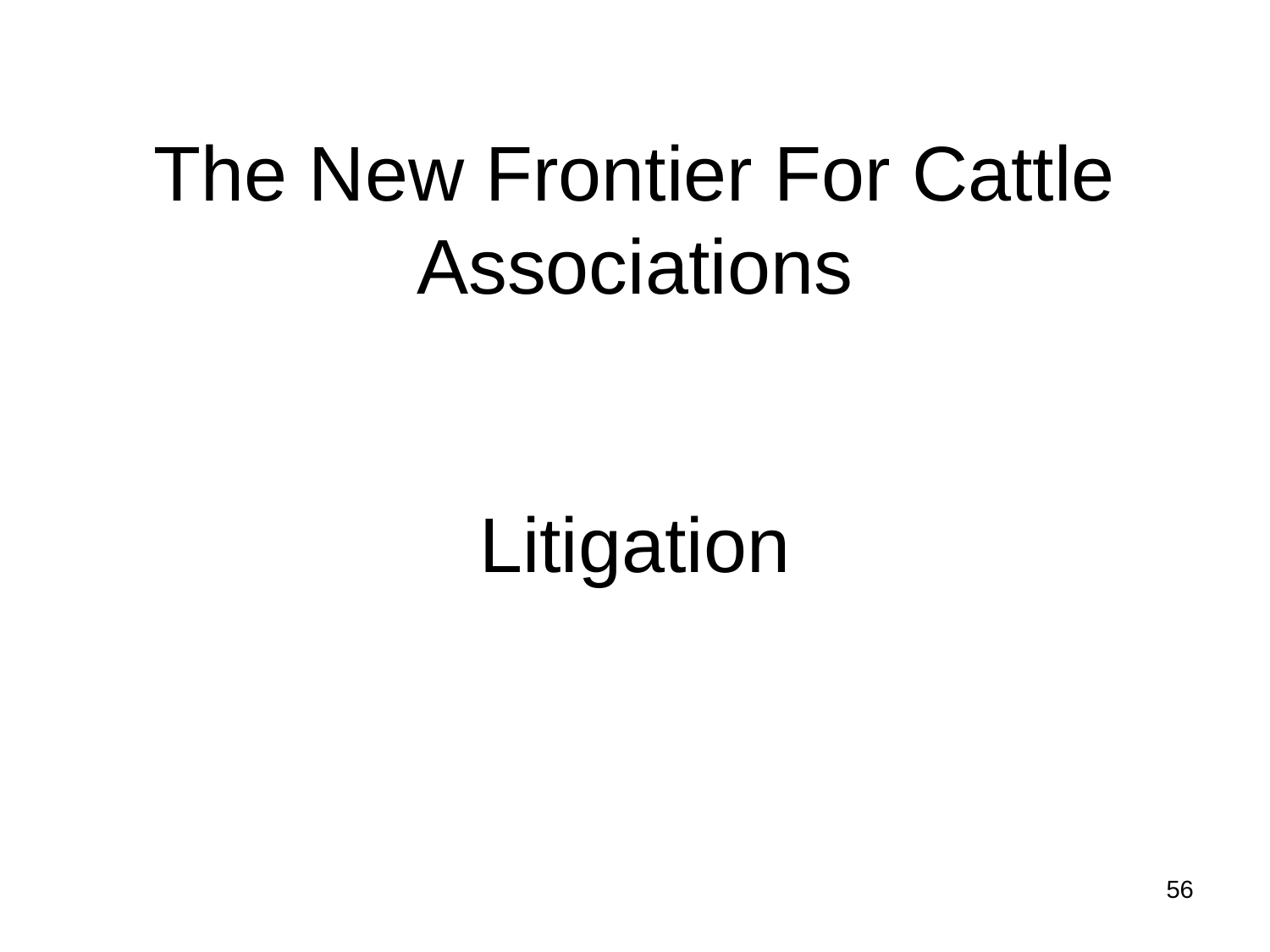

# The New Frontier For Cattle Associations Litigation
56